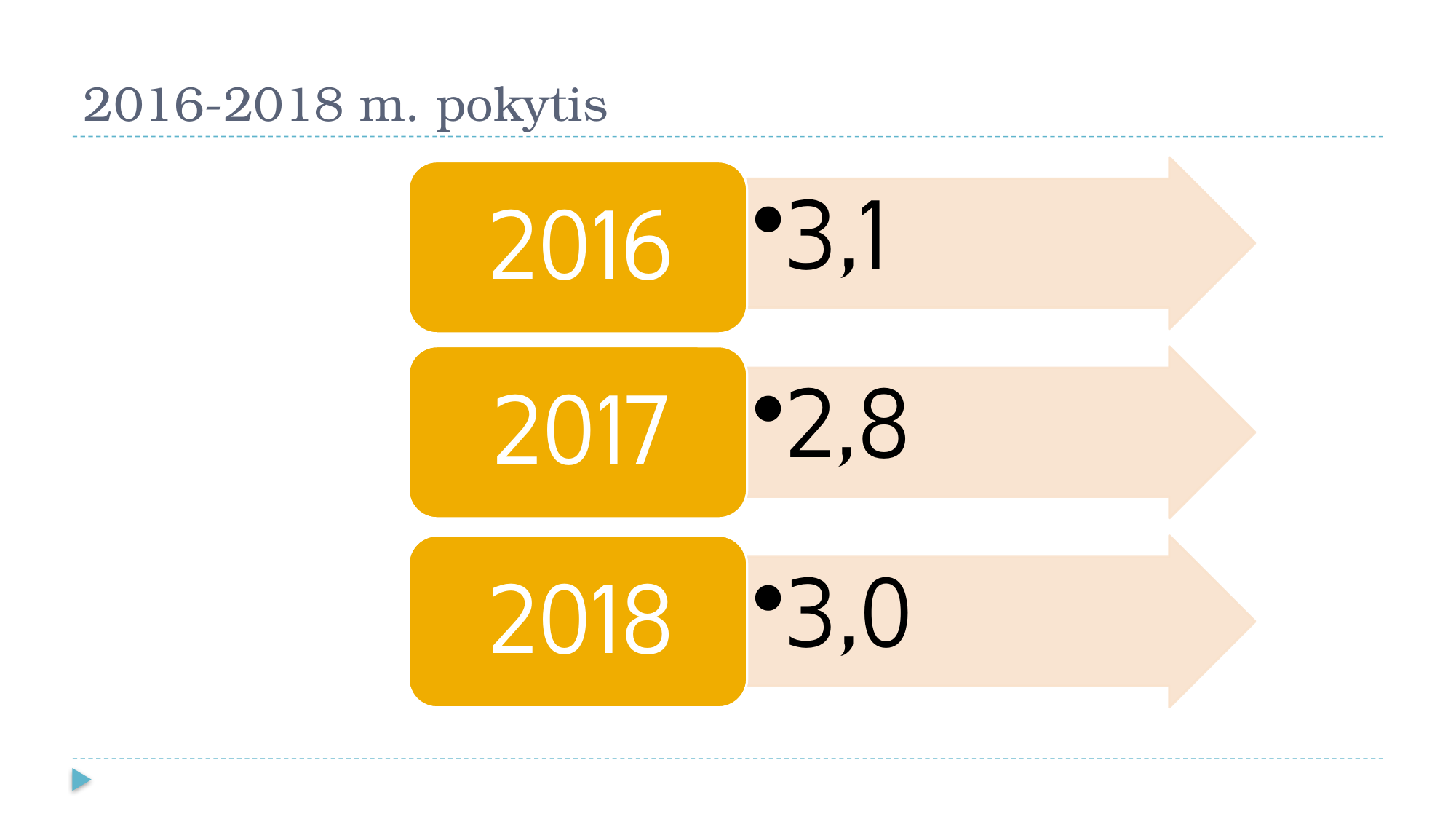

# 2016-2018 m. pokytis

3,1
2016
2,8
2017
3,0
2018